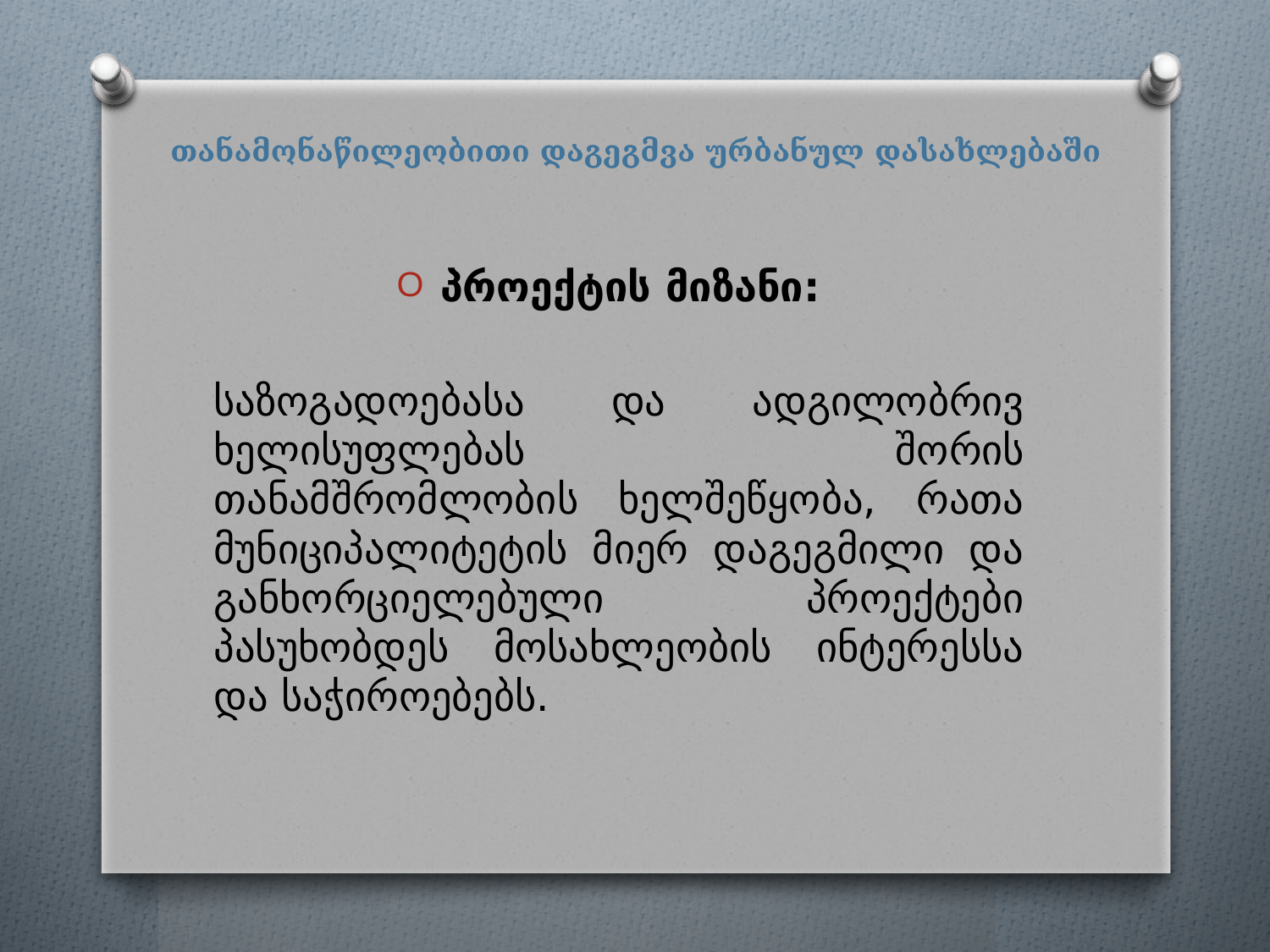

# თანამონაწილეობითი დაგეგმვა ურბანულ დასახლებაში
პროექტის მიზანი:

საზოგადოებასა და ადგილობრივ ხელისუფლებას შორის თანამშრომლობის ხელშეწყობა, რათა მუნიციპალიტეტის მიერ დაგეგმილი და განხორციელებული პროექტები პასუხობდეს მოსახლეობის ინტერესსა და საჭიროებებს.